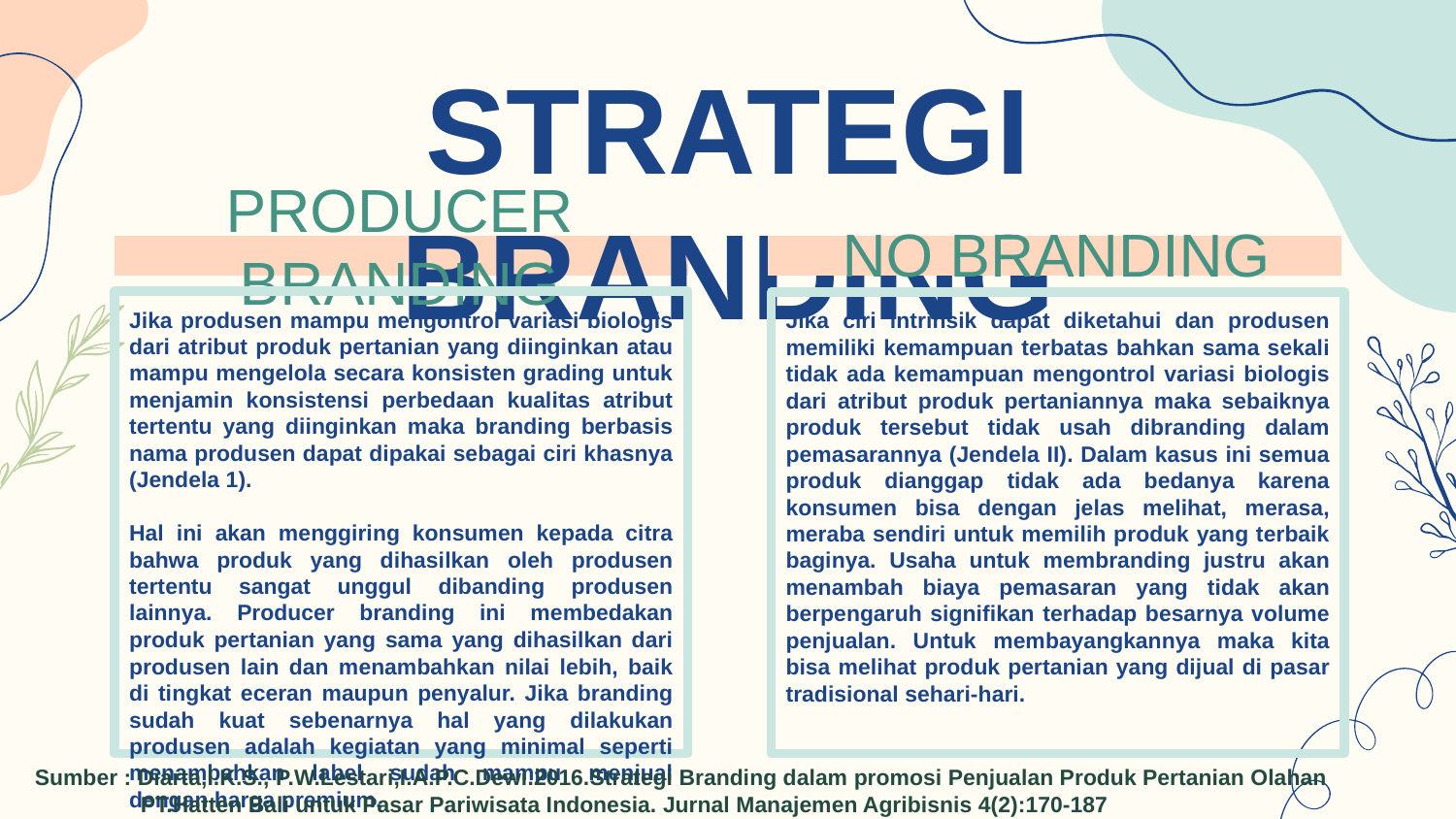

# STRATEGI BRANDING
PRODUCER BRANDING
NO BRANDING

Jika produsen mampu mengontrol variasi biologis dari atribut produk pertanian yang diinginkan atau mampu mengelola secara konsisten grading untuk menjamin konsistensi perbedaan kualitas atribut tertentu yang diinginkan maka branding berbasis nama produsen dapat dipakai sebagai ciri khasnya (Jendela 1).

Hal ini akan menggiring konsumen kepada citra bahwa produk yang dihasilkan oleh produsen tertentu sangat unggul dibanding produsen lainnya. Producer branding ini membedakan produk pertanian yang sama yang dihasilkan dari produsen lain dan menambahkan nilai lebih, baik di tingkat eceran maupun penyalur. Jika branding sudah kuat sebenarnya hal yang dilakukan produsen adalah kegiatan yang minimal seperti menambahkan label sudah mampu menjual dengan harga premium.
Jika ciri intrinsik dapat diketahui dan produsen memiliki kemampuan terbatas bahkan sama sekali tidak ada kemampuan mengontrol variasi biologis dari atribut produk pertaniannya maka sebaiknya produk tersebut tidak usah dibranding dalam pemasarannya (Jendela II). Dalam kasus ini semua produk dianggap tidak ada bedanya karena konsumen bisa dengan jelas melihat, merasa, meraba sendiri untuk memilih produk yang terbaik baginya. Usaha untuk membranding justru akan menambah biaya pemasaran yang tidak akan berpengaruh signifikan terhadap besarnya volume penjualan. Untuk membayangkannya maka kita bisa melihat produk pertanian yang dijual di pasar tradisional sehari-hari.
Sumber : Diarta,I.K.S., P.W.Lestari,I.A.P.C.Dewi.2016.Strategi Branding dalam promosi Penjualan Produk Pertanian Olahan
 PT.Hatten Bali untuk Pasar Pariwisata Indonesia. Jurnal Manajemen Agribisnis 4(2):170-187